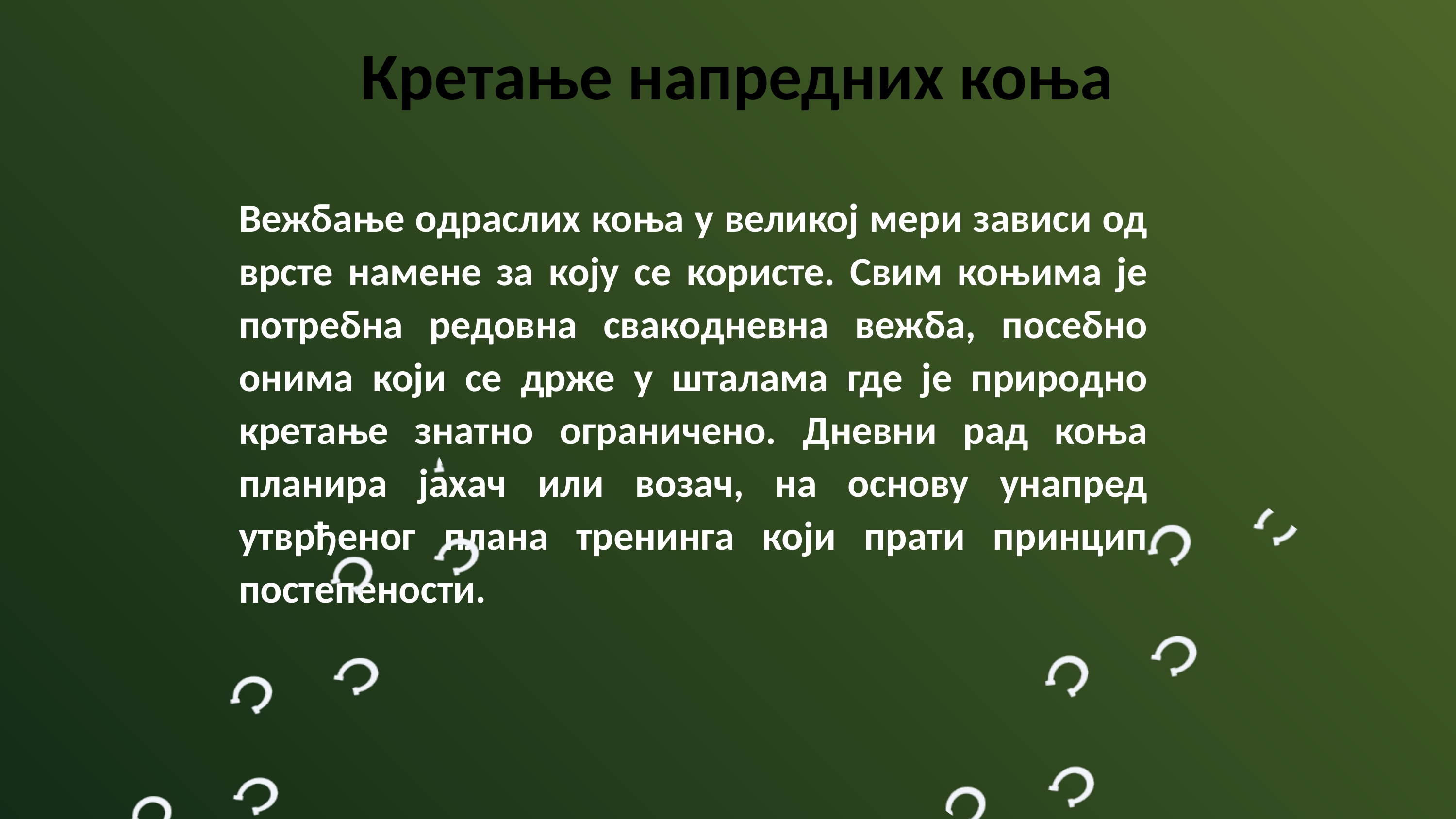

Кретање напредних коња
Вежбање одраслих коња у великој мери зависи од врсте намене за коју се користе. Свим коњима је потребна редовна свакодневна вежба, посебно онима који се држе у шталама где је природно кретање знатно ограничено. Дневни рад коња планира јахач или возач, на основу унапред утврђеног плана тренинга који прати принцип постепености.